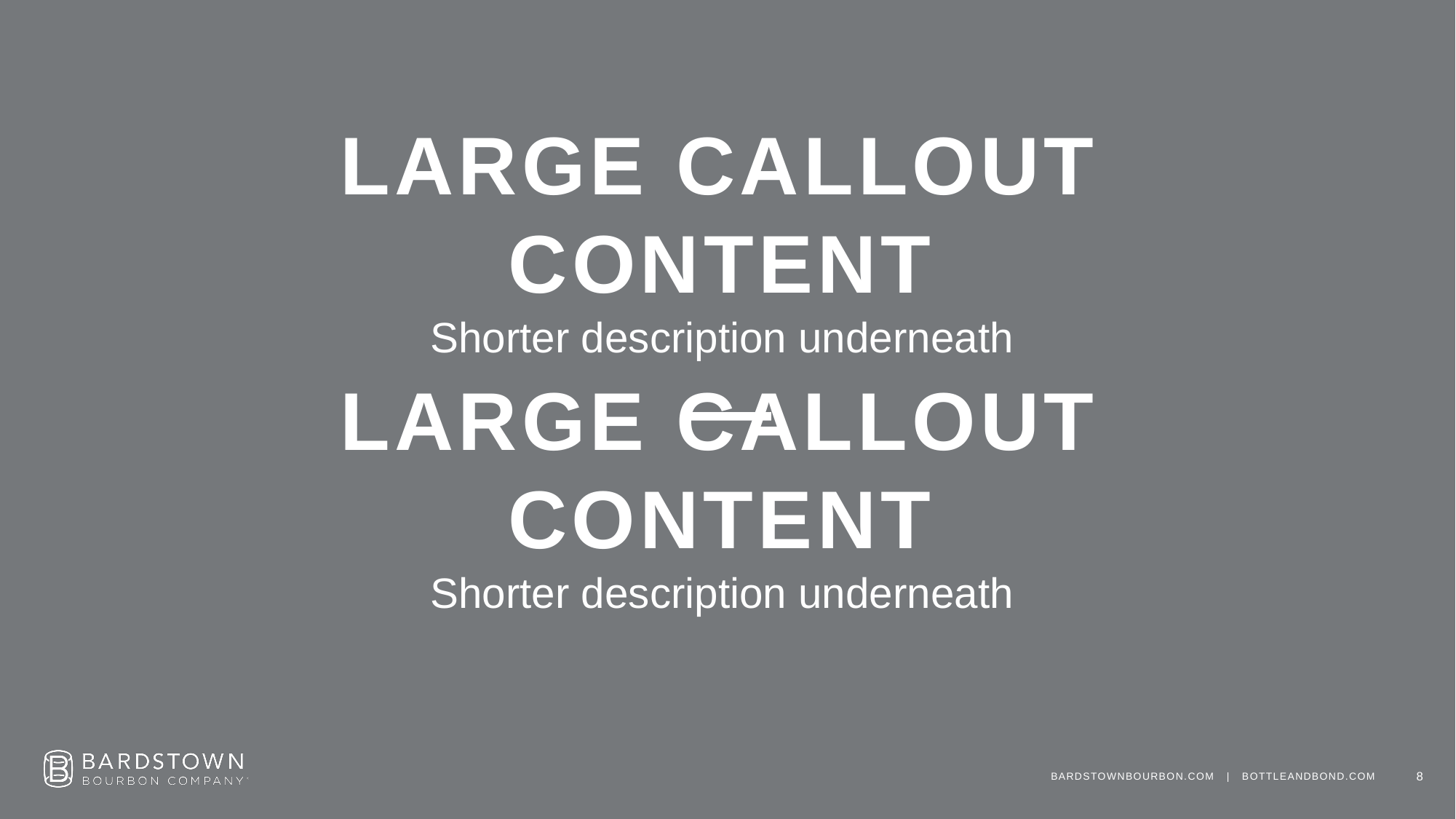

LARGE CALLOUT CONTENT
Shorter description underneath

LARGE CALLOUT CONTENT
Shorter description underneath